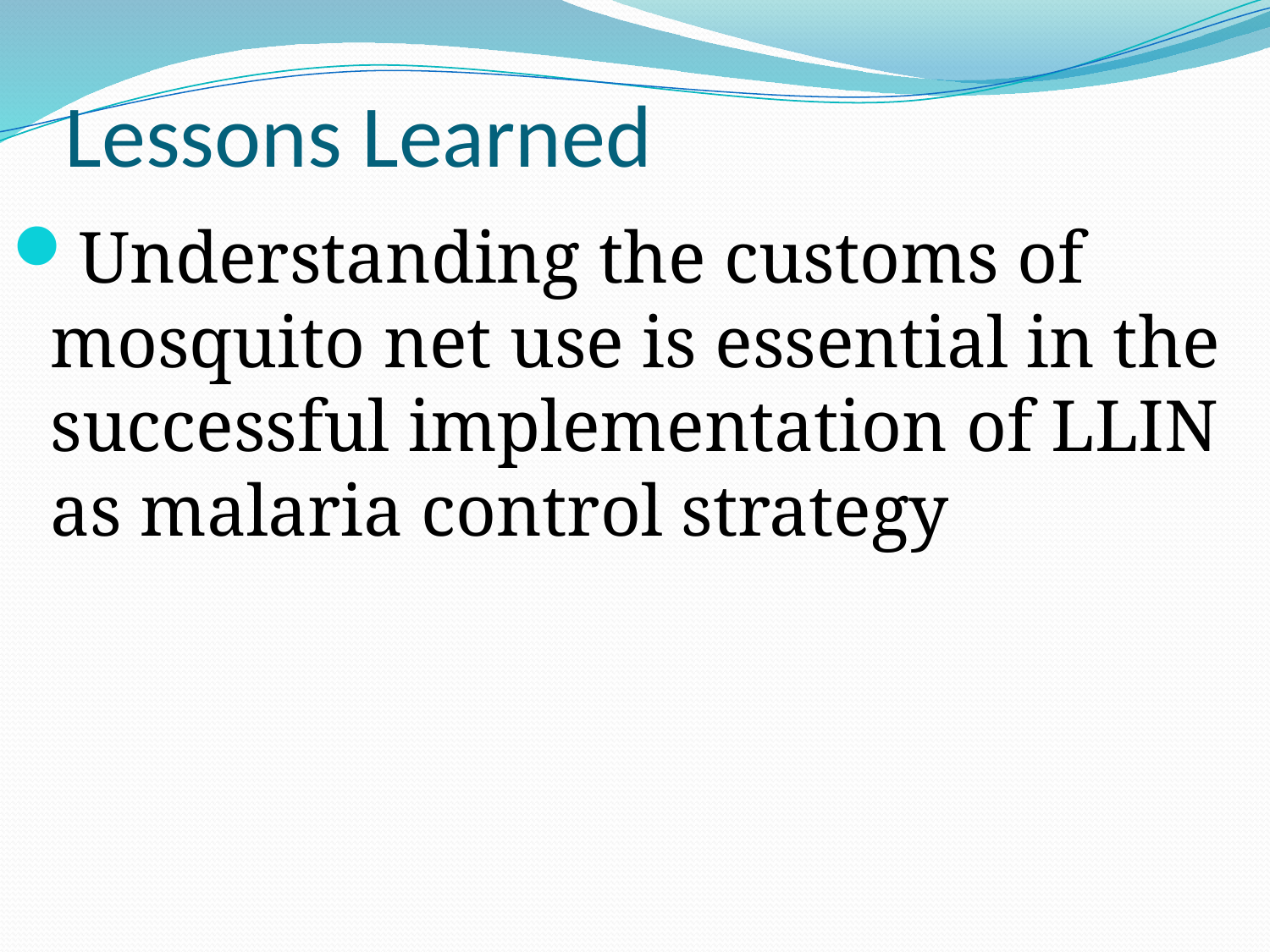

# Lessons Learned
Understanding the customs of mosquito net use is essential in the successful implementation of LLIN as malaria control strategy